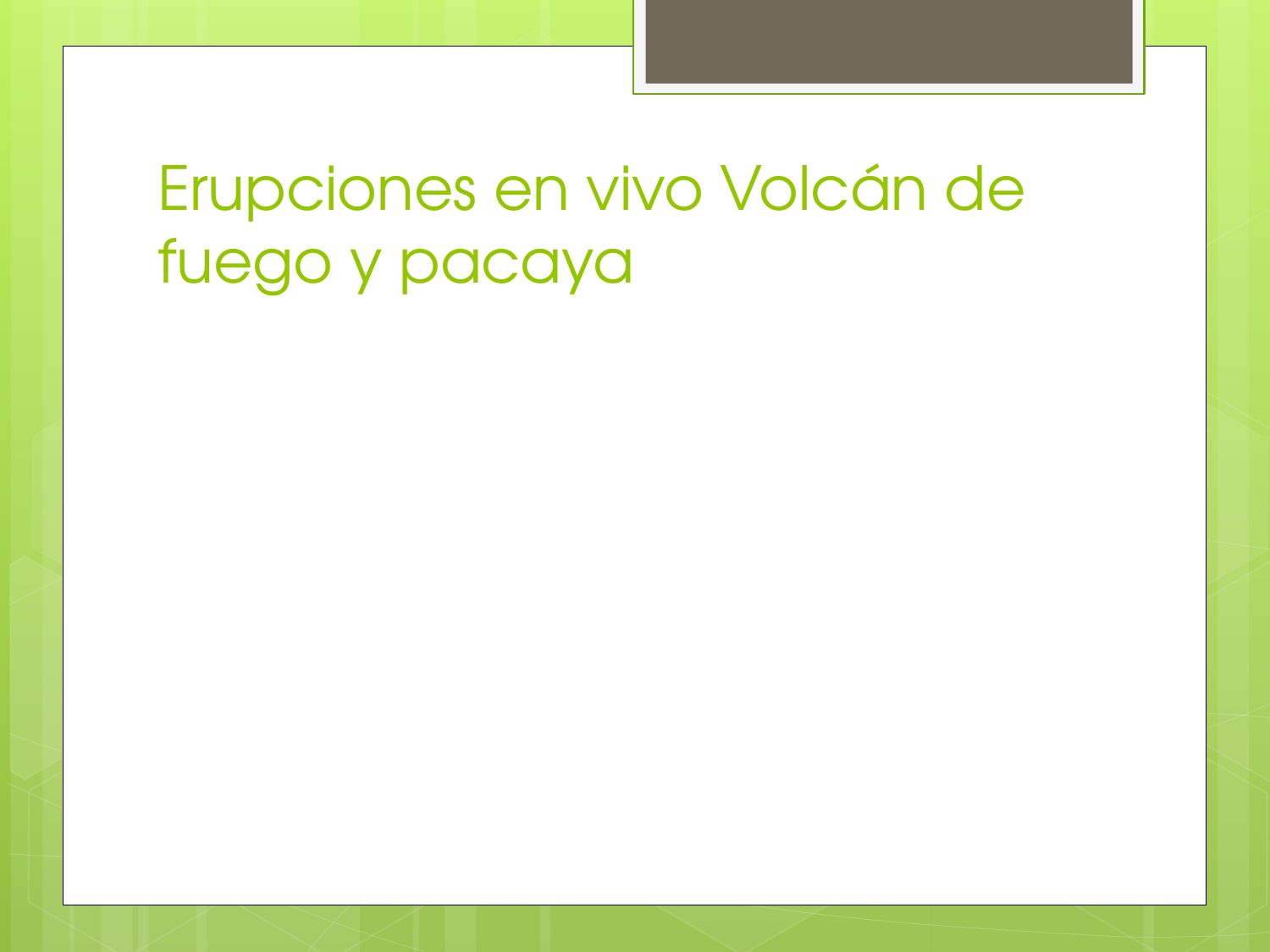

# Erupciones en vivo Volcán de fuego y pacaya